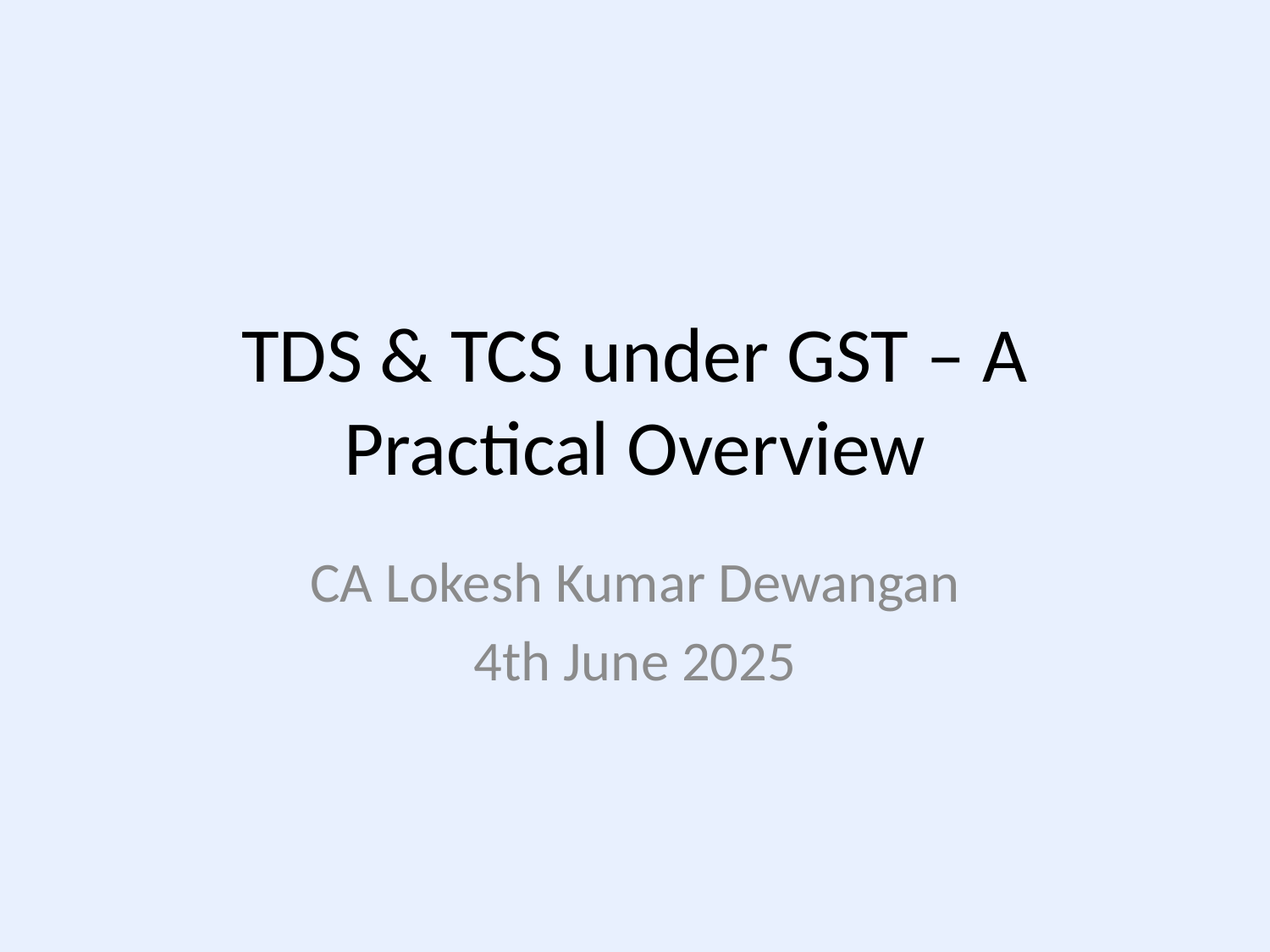

# TDS & TCS under GST – A Practical Overview
CA Lokesh Kumar Dewangan
4th June 2025